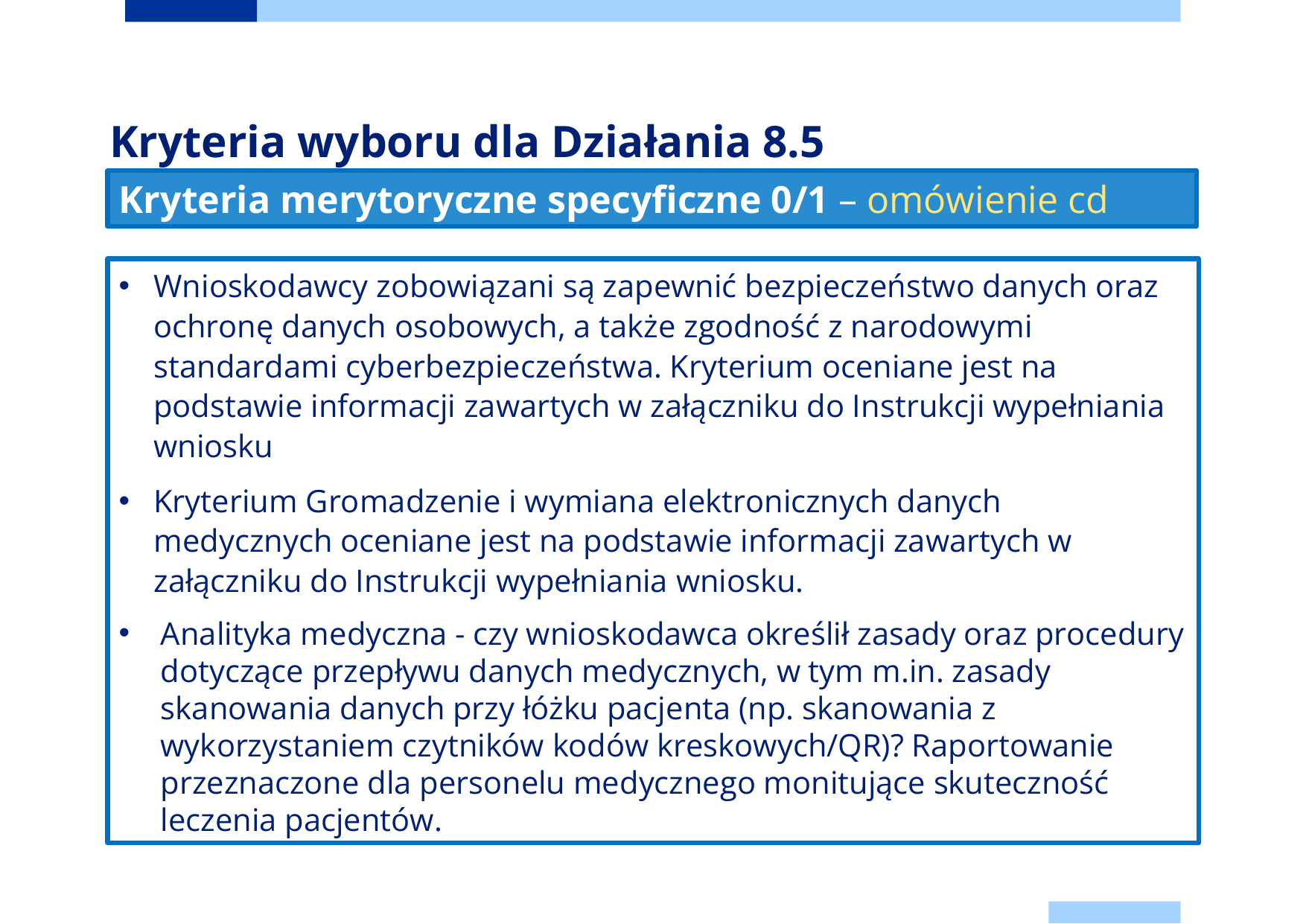

# Kryteria wyboru dla Działania 8.5
Kryteria merytoryczne specyficzne 0/1 – omówienie cd
Wnioskodawcy zobowiązani są zapewnić bezpieczeństwo danych oraz ochronę danych osobowych, a także zgodność z narodowymi standardami cyberbezpieczeństwa. Kryterium oceniane jest na podstawie informacji zawartych w załączniku do Instrukcji wypełniania wniosku
Kryterium Gromadzenie i wymiana elektronicznych danych medycznych oceniane jest na podstawie informacji zawartych w załączniku do Instrukcji wypełniania wniosku.
Analityka medyczna - czy wnioskodawca określił zasady oraz procedury dotyczące przepływu danych medycznych, w tym m.in. zasady skanowania danych przy łóżku pacjenta (np. skanowania z wykorzystaniem czytników kodów kreskowych/QR)? Raportowanie przeznaczone dla personelu medycznego monitujące skuteczność leczenia pacjentów.